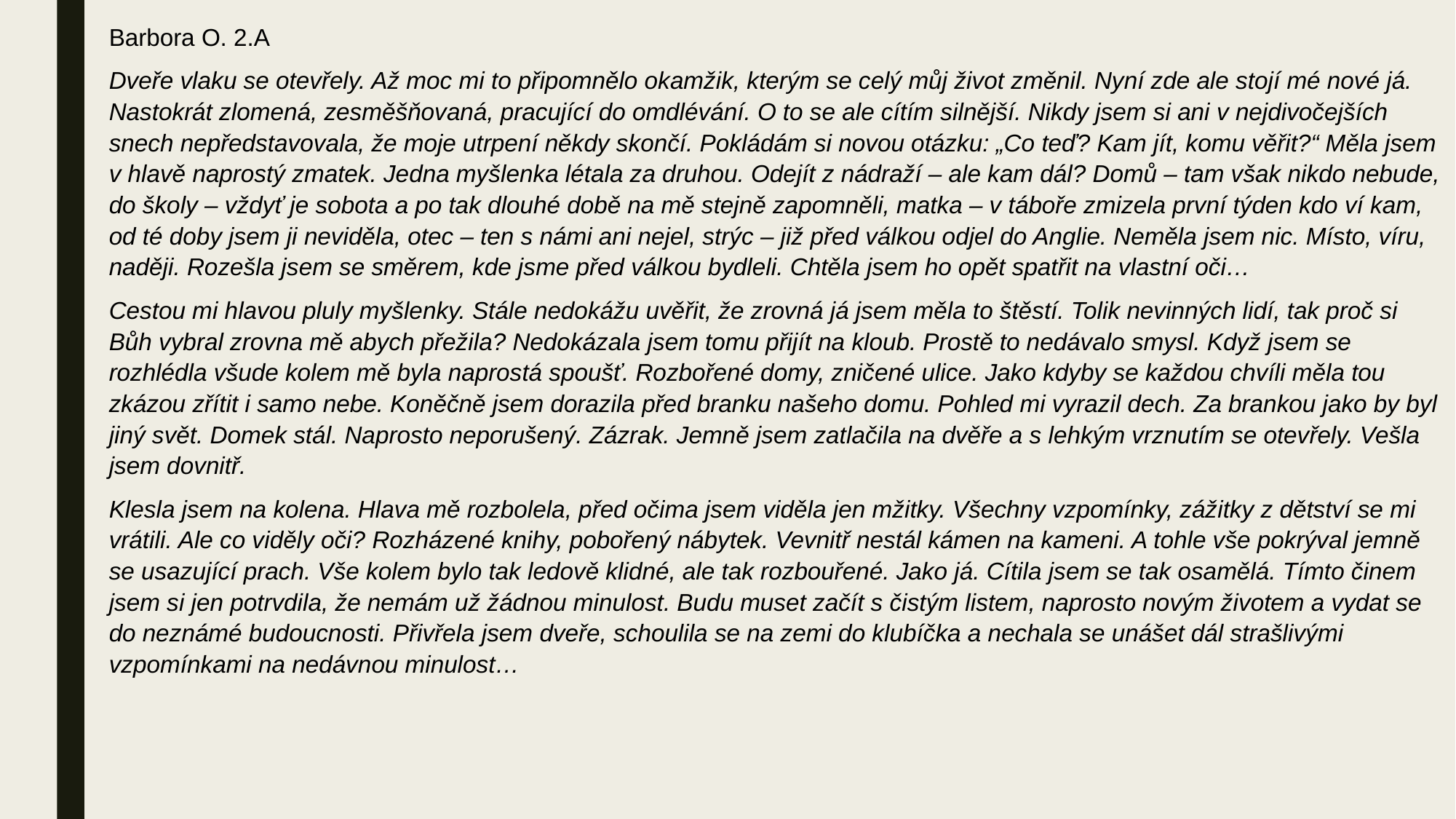

Barbora O. 2.A
Dveře vlaku se otevřely. Až moc mi to připomnělo okamžik, kterým se celý můj život změnil. Nyní zde ale stojí mé nové já. Nastokrát zlomená, zesměšňovaná, pracující do omdlévání. O to se ale cítím silnější. Nikdy jsem si ani v nejdivočejších snech nepředstavovala, že moje utrpení někdy skončí. Pokládám si novou otázku: „Co teď? Kam jít, komu věřit?“ Měla jsem v hlavě naprostý zmatek. Jedna myšlenka létala za druhou. Odejít z nádraží – ale kam dál? Domů – tam však nikdo nebude, do školy – vždyť je sobota a po tak dlouhé době na mě stejně zapomněli, matka – v táboře zmizela první týden kdo ví kam, od té doby jsem ji neviděla, otec – ten s námi ani nejel, strýc – již před válkou odjel do Anglie. Neměla jsem nic. Místo, víru, naději. Rozešla jsem se směrem, kde jsme před válkou bydleli. Chtěla jsem ho opět spatřit na vlastní oči…
Cestou mi hlavou pluly myšlenky. Stále nedokážu uvěřit, že zrovná já jsem měla to štěstí. Tolik nevinných lidí, tak proč si Bůh vybral zrovna mě abych přežila? Nedokázala jsem tomu přijít na kloub. Prostě to nedávalo smysl. Když jsem se rozhlédla všude kolem mě byla naprostá spoušť. Rozbořené domy, zničené ulice. Jako kdyby se každou chvíli měla tou zkázou zřítit i samo nebe. Koněčně jsem dorazila před branku našeho domu. Pohled mi vyrazil dech. Za brankou jako by byl jiný svět. Domek stál. Naprosto neporušený. Zázrak. Jemně jsem zatlačila na dvěře a s lehkým vrznutím se otevřely. Vešla jsem dovnitř.
Klesla jsem na kolena. Hlava mě rozbolela, před očima jsem viděla jen mžitky. Všechny vzpomínky, zážitky z dětství se mi vrátili. Ale co viděly oči? Rozházené knihy, pobořený nábytek. Vevnitř nestál kámen na kameni. A tohle vše pokrýval jemně se usazující prach. Vše kolem bylo tak ledově klidné, ale tak rozbouřené. Jako já. Cítila jsem se tak osamělá. Tímto činem jsem si jen potrvdila, že nemám už žádnou minulost. Budu muset začít s čistým listem, naprosto novým životem a vydat se do neznámé budoucnosti. Přivřela jsem dveře, schoulila se na zemi do klubíčka a nechala se unášet dál strašlivými vzpomínkami na nedávnou minulost…